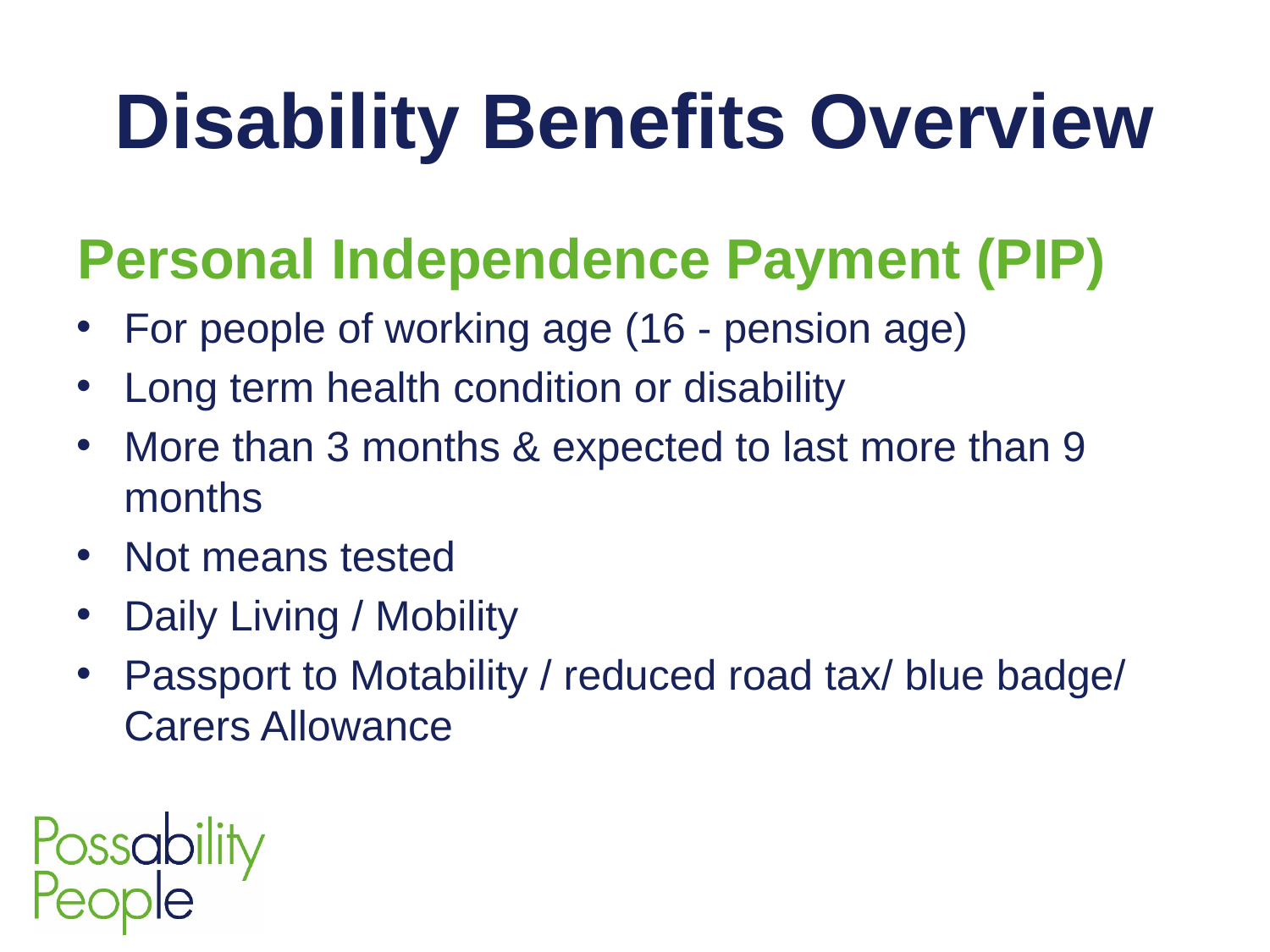

# Disability Benefits Overview
Personal Independence Payment (PIP)
For people of working age (16 - pension age)
Long term health condition or disability
More than 3 months & expected to last more than 9 months
Not means tested
Daily Living / Mobility
Passport to Motability / reduced road tax/ blue badge/ Carers Allowance